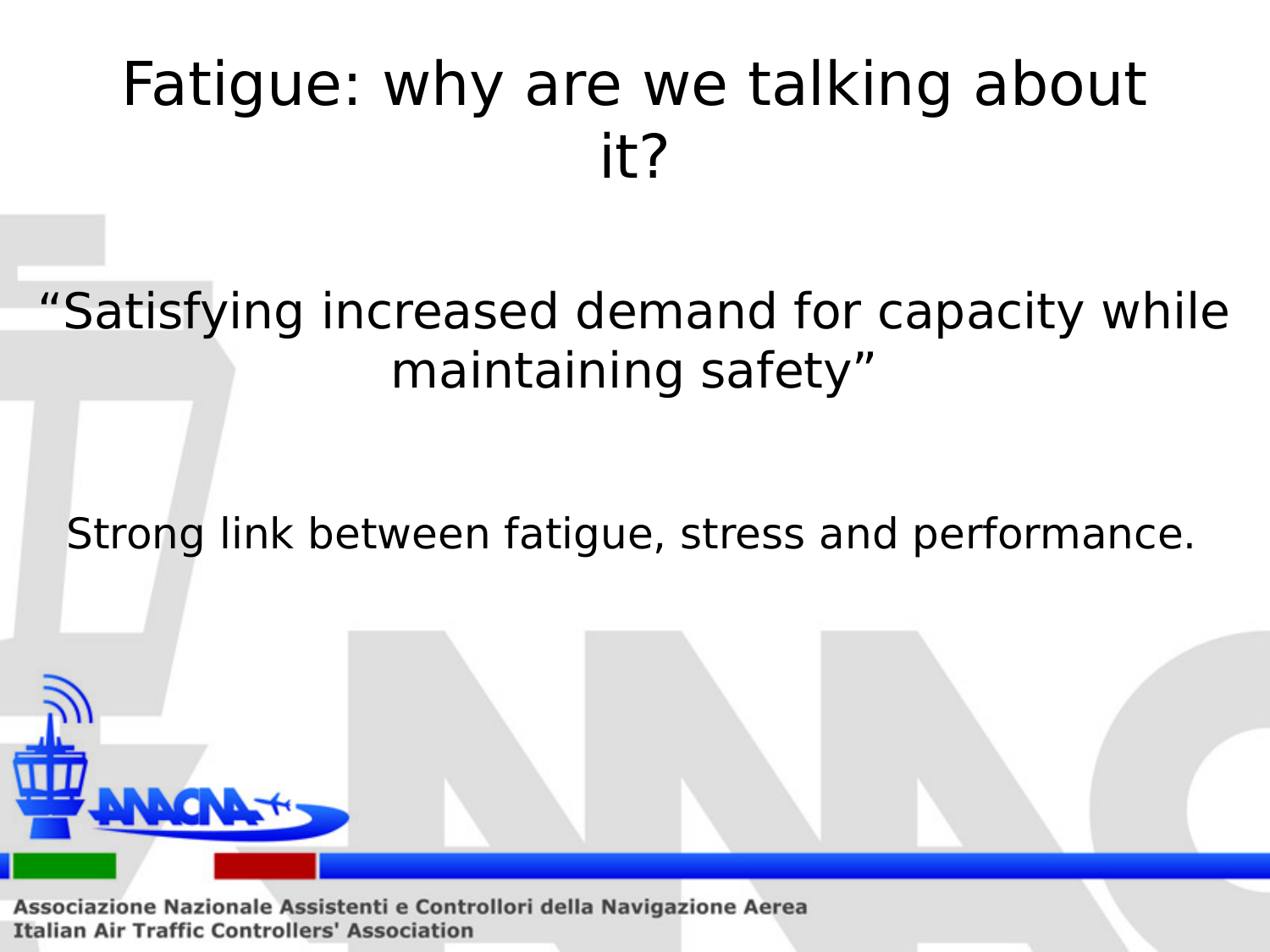

# Fatigue: why are we talking about it?
“Satisfying increased demand for capacity while maintaining safety”
Strong link between fatigue, stress and performance.